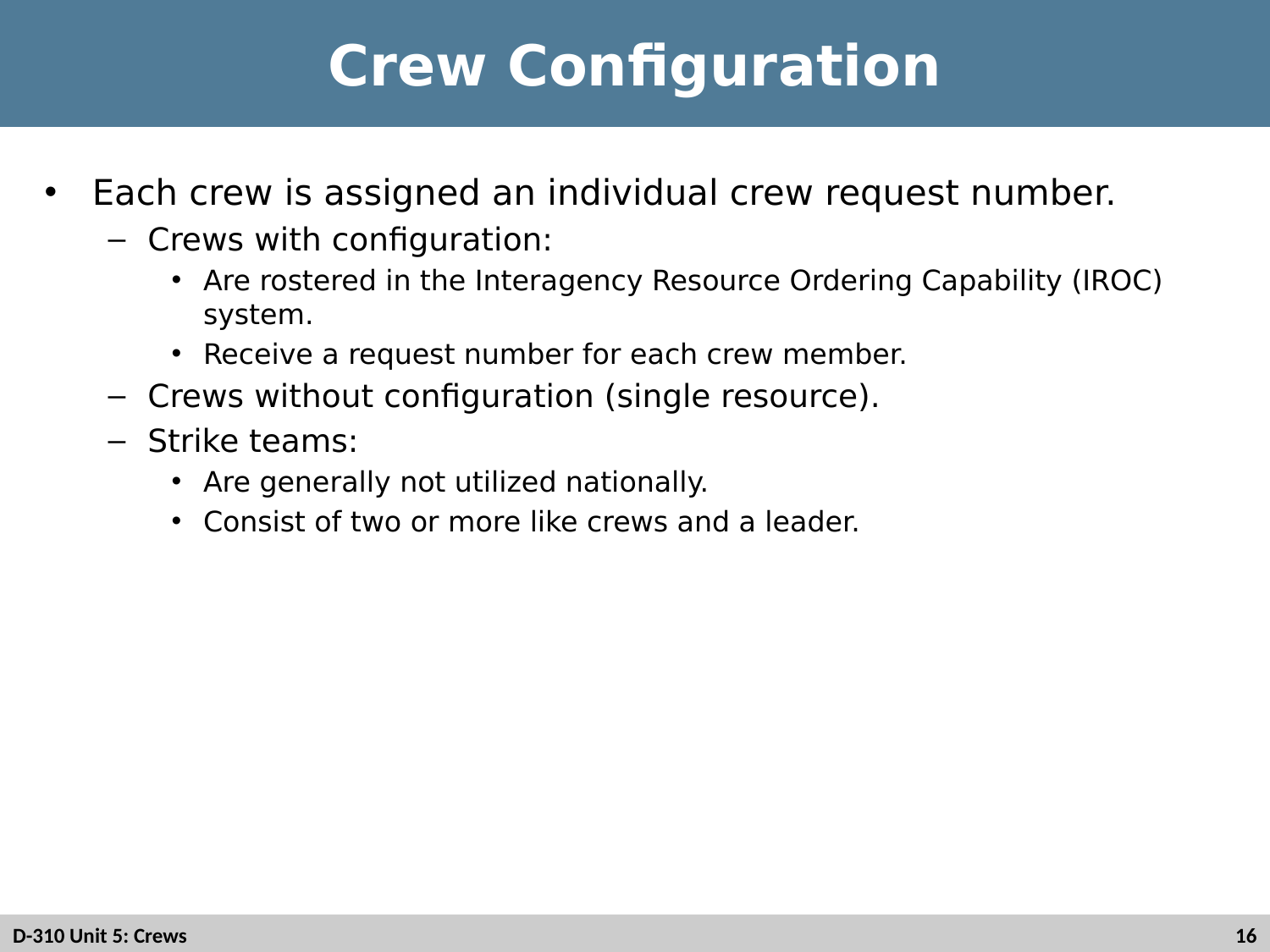

# Crew Configuration
Each crew is assigned an individual crew request number.
Crews with configuration:
Are rostered in the Interagency Resource Ordering Capability (IROC) system.
Receive a request number for each crew member.
Crews without configuration (single resource).
Strike teams:
Are generally not utilized nationally.
Consist of two or more like crews and a leader.